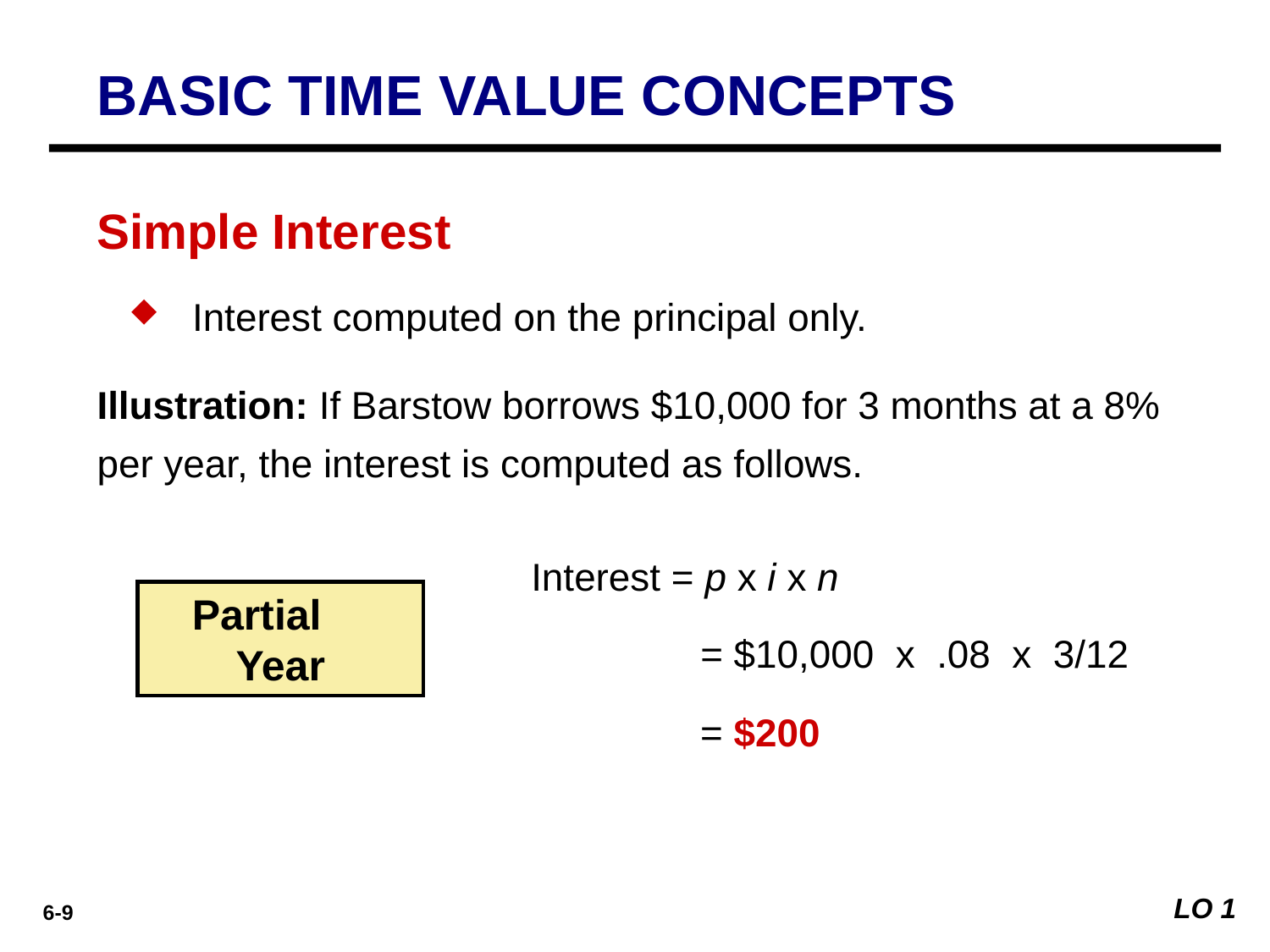

BASIC TIME VALUE CONCEPTS

Simple Interest
Interest computed on the principal only.
Illustration: If Barstow borrows $10,000 for 3 months at a 8% per year, the interest is computed as follows.
Interest = p x i x n
Partial
Year
= $10,000  x  .08  x  3/12
= $200
LO 1